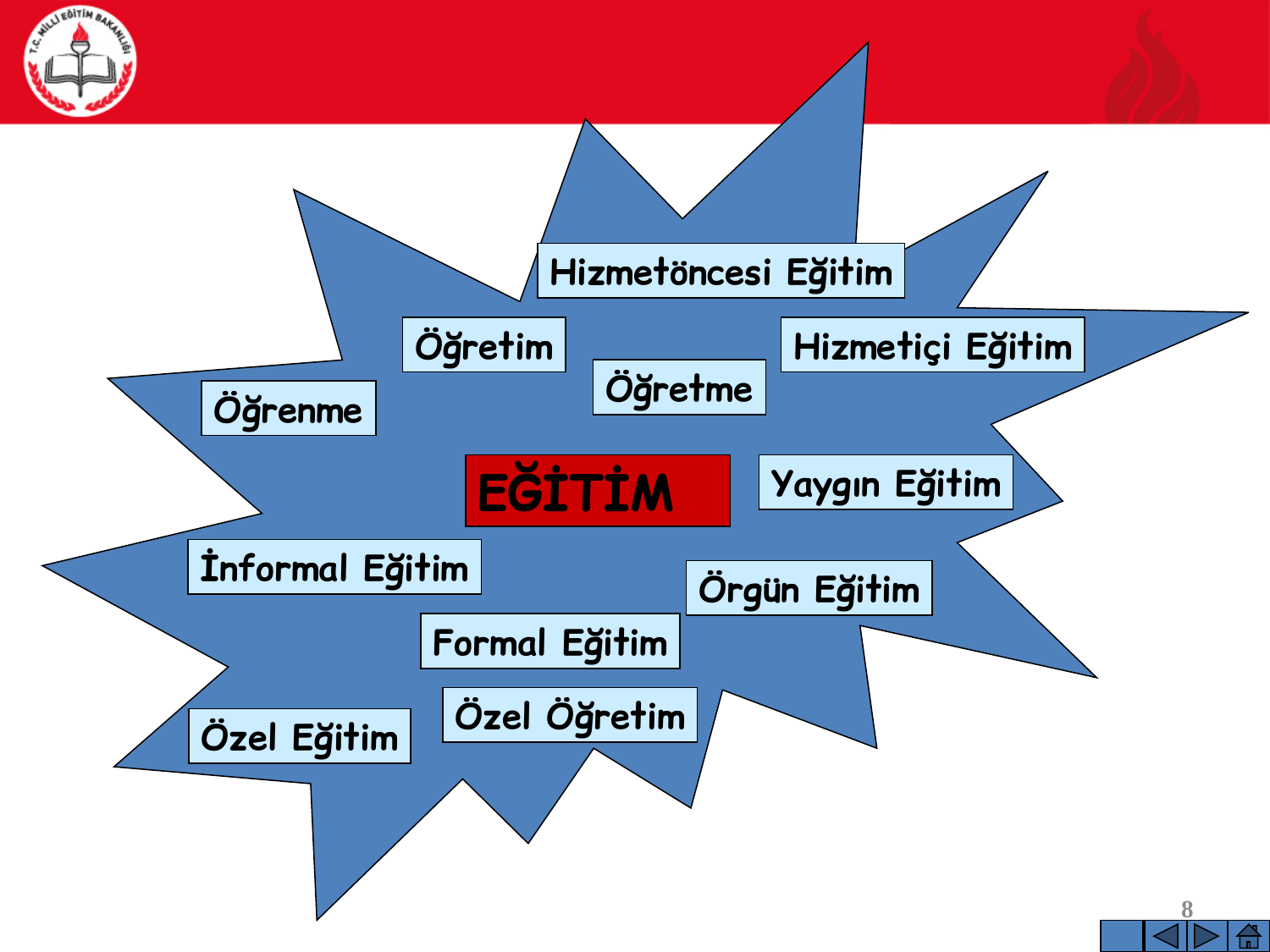

Hizmetöncesi Eğitim
Öğretim
Hizmetiçi Eğitim
Öğretme
Öğrenme
EĞİTİM
Yaygın Eğitim
İnformal Eğitim
Örgün Eğitim
Formal Eğitim
Özel Öğretim

Özel Eğitim
8